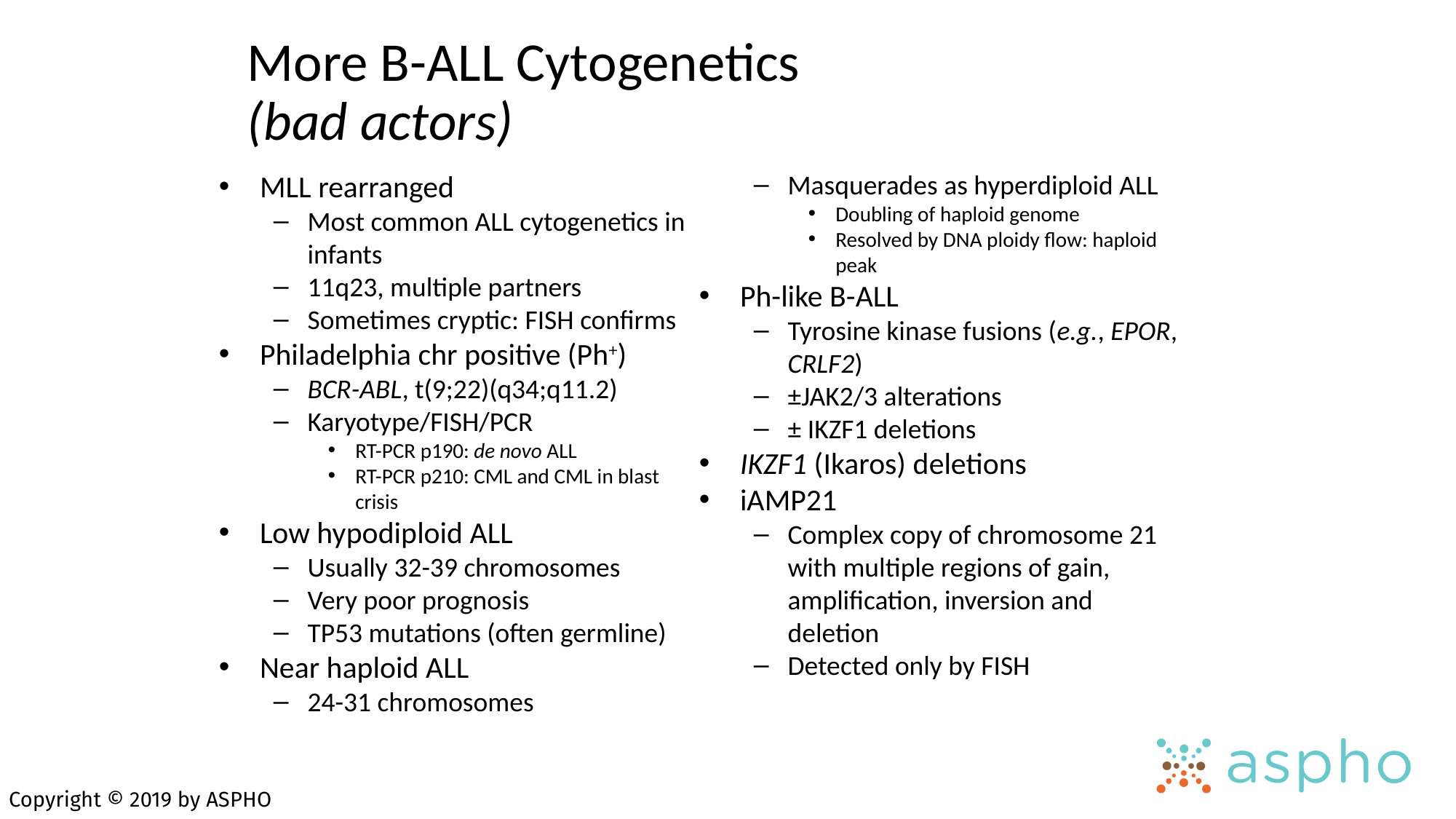

# More B-ALL Cytogenetics (bad actors)
MLL rearranged
Most common ALL cytogenetics in infants
11q23, multiple partners
Sometimes cryptic: FISH confirms
Philadelphia chr positive (Ph+)
BCR-ABL, t(9;22)(q34;q11.2)
Karyotype/FISH/PCR
RT-PCR p190: de novo ALL
RT-PCR p210: CML and CML in blast crisis
Low hypodiploid ALL
Usually 32-39 chromosomes
Very poor prognosis
TP53 mutations (often germline)
Near haploid ALL
24-31 chromosomes
Masquerades as hyperdiploid ALL
Doubling of haploid genome
Resolved by DNA ploidy flow: haploid peak
Ph-like B-ALL
Tyrosine kinase fusions (e.g., EPOR, CRLF2)
±JAK2/3 alterations
± IKZF1 deletions
IKZF1 (Ikaros) deletions
iAMP21
Complex copy of chromosome 21 with multiple regions of gain, amplification, inversion and deletion
Detected only by FISH

Copyright © 2019 by ASPHO